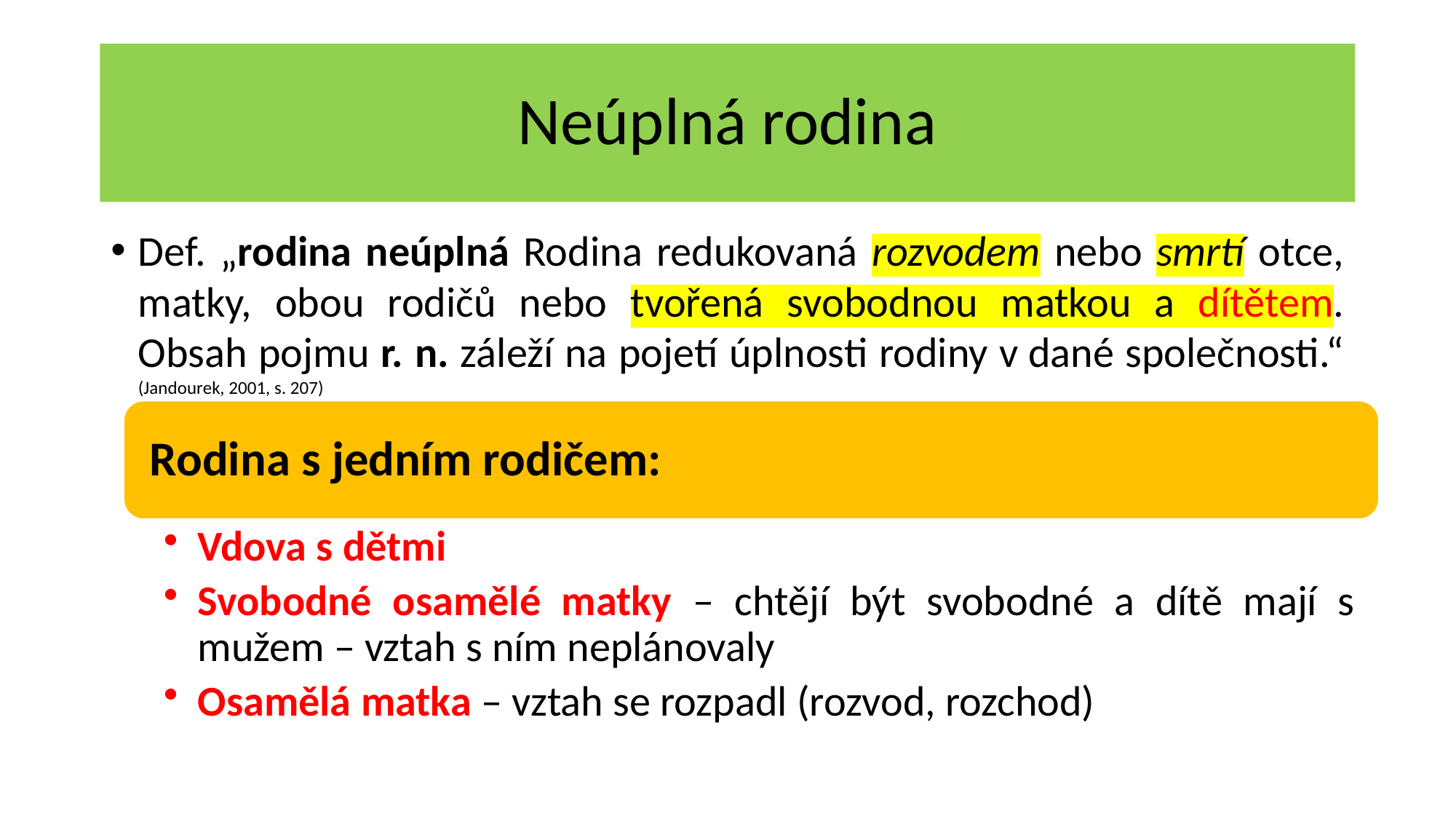

# Neúplná rodina
Def. „rodina neúplná Rodina redukovaná rozvodem nebo smrtí otce, matky, obou rodičů nebo tvořená svobodnou matkou a dítětem. Obsah pojmu r. n. záleží na pojetí úplnosti rodiny v dané společnosti.“ (Jandourek, 2001, s. 207)

Rodina s jedním rodičem:
Vdova s dětmi
Svobodné osamělé matky – chtějí být svobodné a dítě mají s mužem – vztah s ním neplánovaly
Osamělá matka – vztah se rozpadl (rozvod, rozchod)